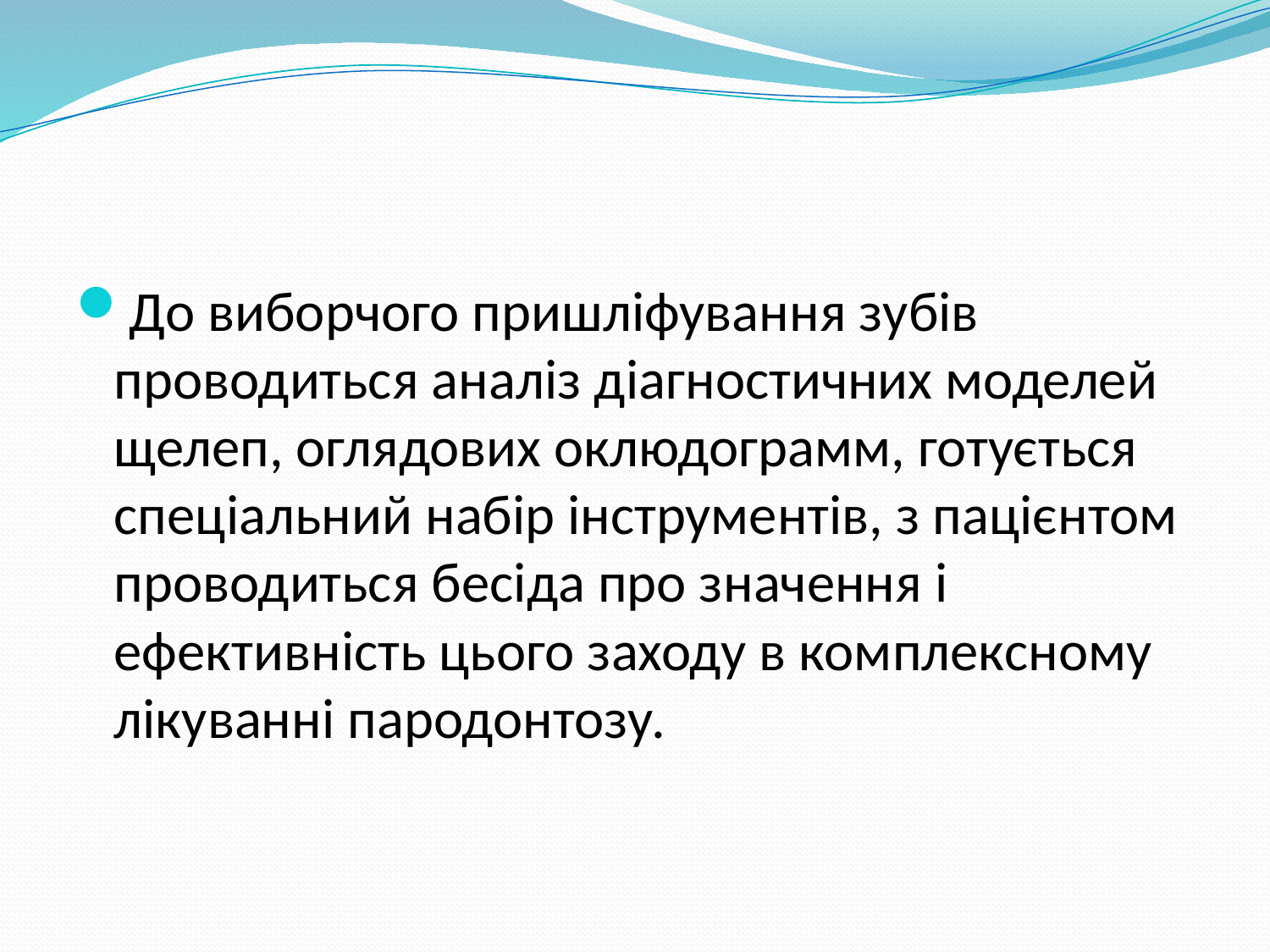

#
До виборчого пришліфування зубів проводиться аналіз діагностичних моделей щелеп, оглядових оклюдограмм, готується спеціальний набір інструментів, з пацієнтом проводиться бесіда про значення і ефективність цього заходу в комплексному лікуванні пародонтозу.